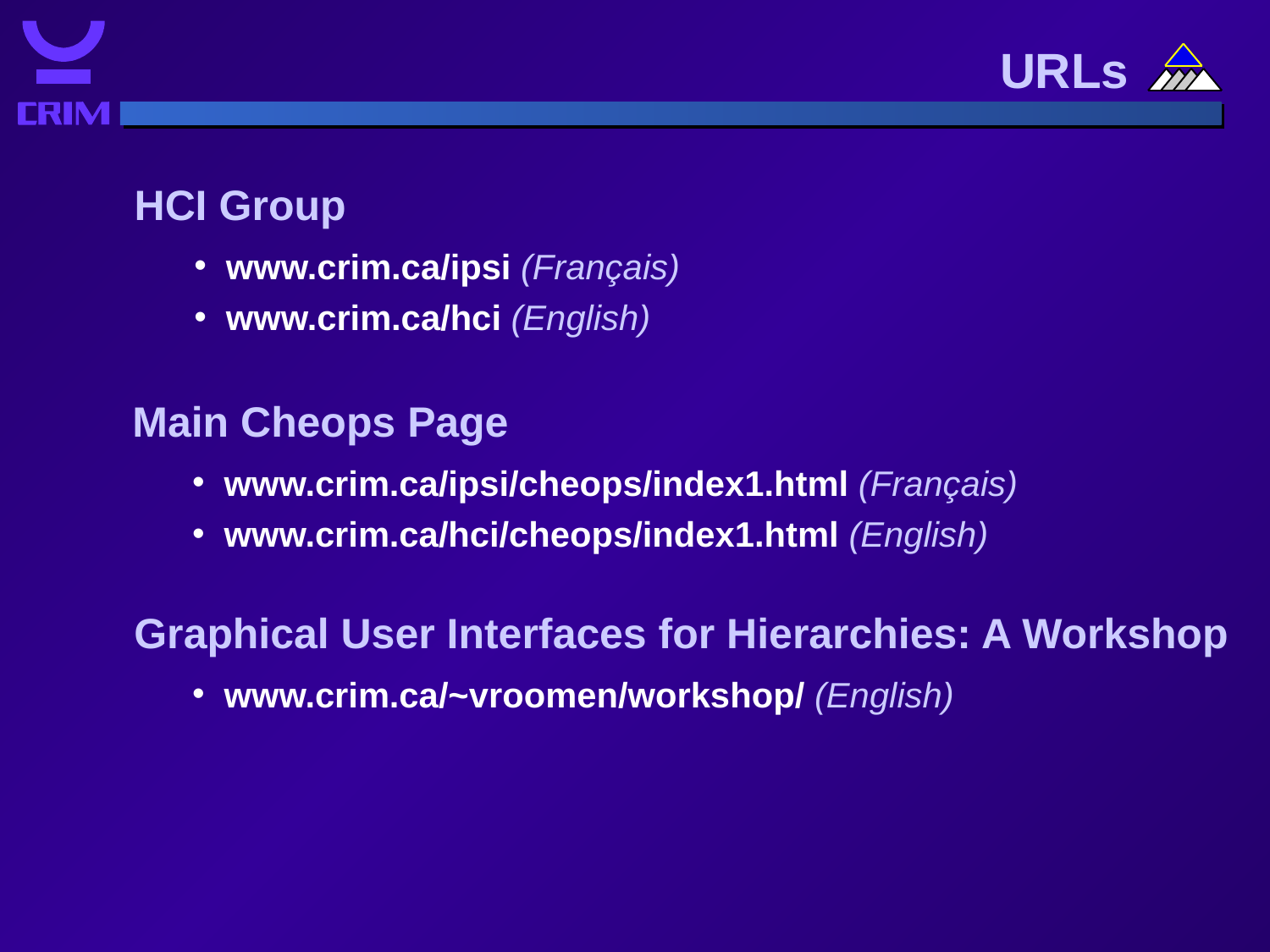

URLs

HCI Group
www.crim.ca/ipsi (Français)
www.crim.ca/hci (English)
Main Cheops Page
www.crim.ca/ipsi/cheops/index1.html (Français)
www.crim.ca/hci/cheops/index1.html (English)
Graphical User Interfaces for Hierarchies: A Workshop
www.crim.ca/~vroomen/workshop/ (English)